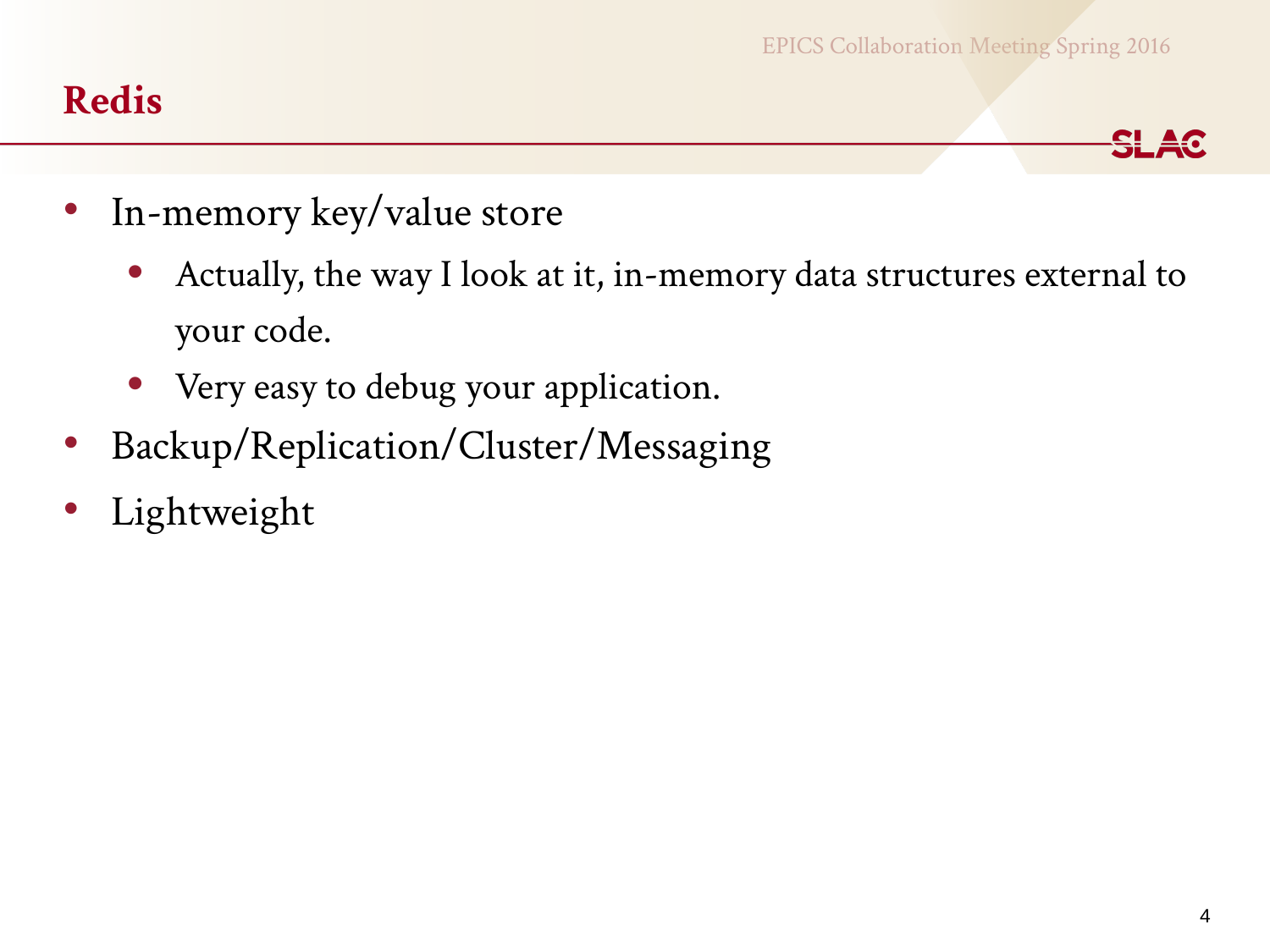

# Redis
In-memory key/value store
Actually, the way I look at it, in-memory data structures external to your code.
Very easy to debug your application.
Backup/Replication/Cluster/Messaging
Lightweight

4